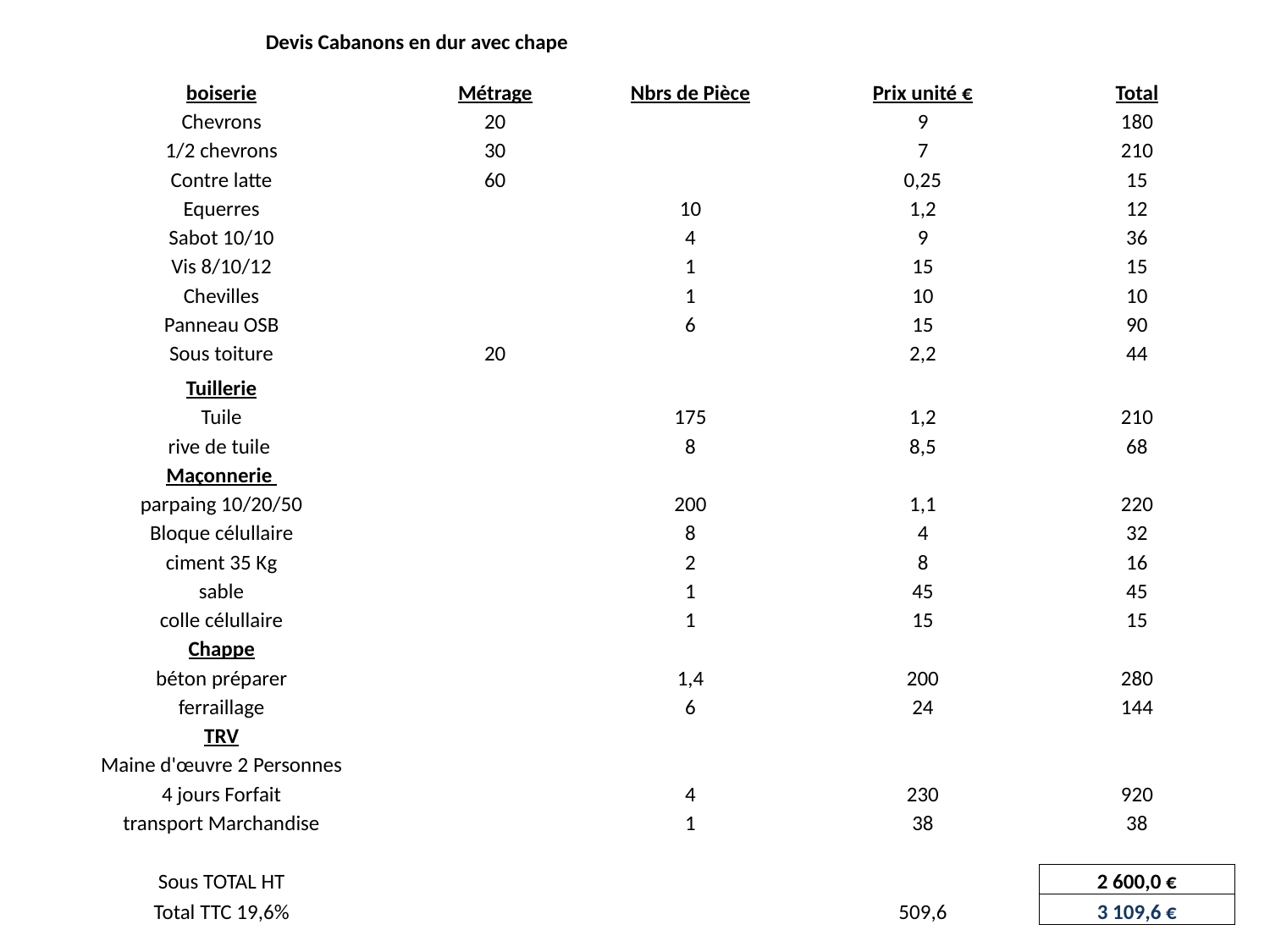

| Devis Cabanons en dur avec chape |  |  |  |  |  |  |
| --- | --- | --- | --- | --- | --- | --- |
|  |  |  |  |  |  |  |
| boiserie | Métrage | Nbrs de Pièce |  | Prix unité € |  | Total |
| Chevrons | 20 |  |  | 9 |  | 180 |
| 1/2 chevrons | 30 |  |  | 7 |  | 210 |
| Contre latte | 60 |  |  | 0,25 |  | 15 |
| Equerres |  | 10 |  | 1,2 |  | 12 |
| Sabot 10/10 |  | 4 |  | 9 |  | 36 |
| Vis 8/10/12 |  | 1 |  | 15 |  | 15 |
| Chevilles |  | 1 |  | 10 |  | 10 |
| Panneau OSB |  | 6 |  | 15 |  | 90 |
| Sous toiture | 20 |  |  | 2,2 |  | 44 |
| Tuillerie |  |  |  |  |  |  |
| Tuile |  | 175 |  | 1,2 |  | 210 |
| rive de tuile |  | 8 |  | 8,5 |  | 68 |
| Maçonnerie |  |  |  |  |  |  |
| parpaing 10/20/50 |  | 200 |  | 1,1 |  | 220 |
| Bloque célullaire |  | 8 |  | 4 |  | 32 |
| ciment 35 Kg |  | 2 |  | 8 |  | 16 |
| sable |  | 1 |  | 45 |  | 45 |
| colle célullaire |  | 1 |  | 15 |  | 15 |
| Chappe |  |  |  |  |  |  |
| béton préparer |  | 1,4 |  | 200 |  | 280 |
| ferraillage |  | 6 |  | 24 |  | 144 |
| TRV |  |  |  |  |  |  |
| Maine d'œuvre 2 Personnes |  |  |  |  |  |  |
| 4 jours Forfait |  | 4 |  | 230 |  | 920 |
| transport Marchandise |  | 1 |  | 38 |  | 38 |
|  |  |  |  |  |  |  |
| Sous TOTAL HT |  |  |  |  |  | 2 600,0 € |
| Total TTC 19,6% |  |  |  | 509,6 |  | 3 109,6 € |